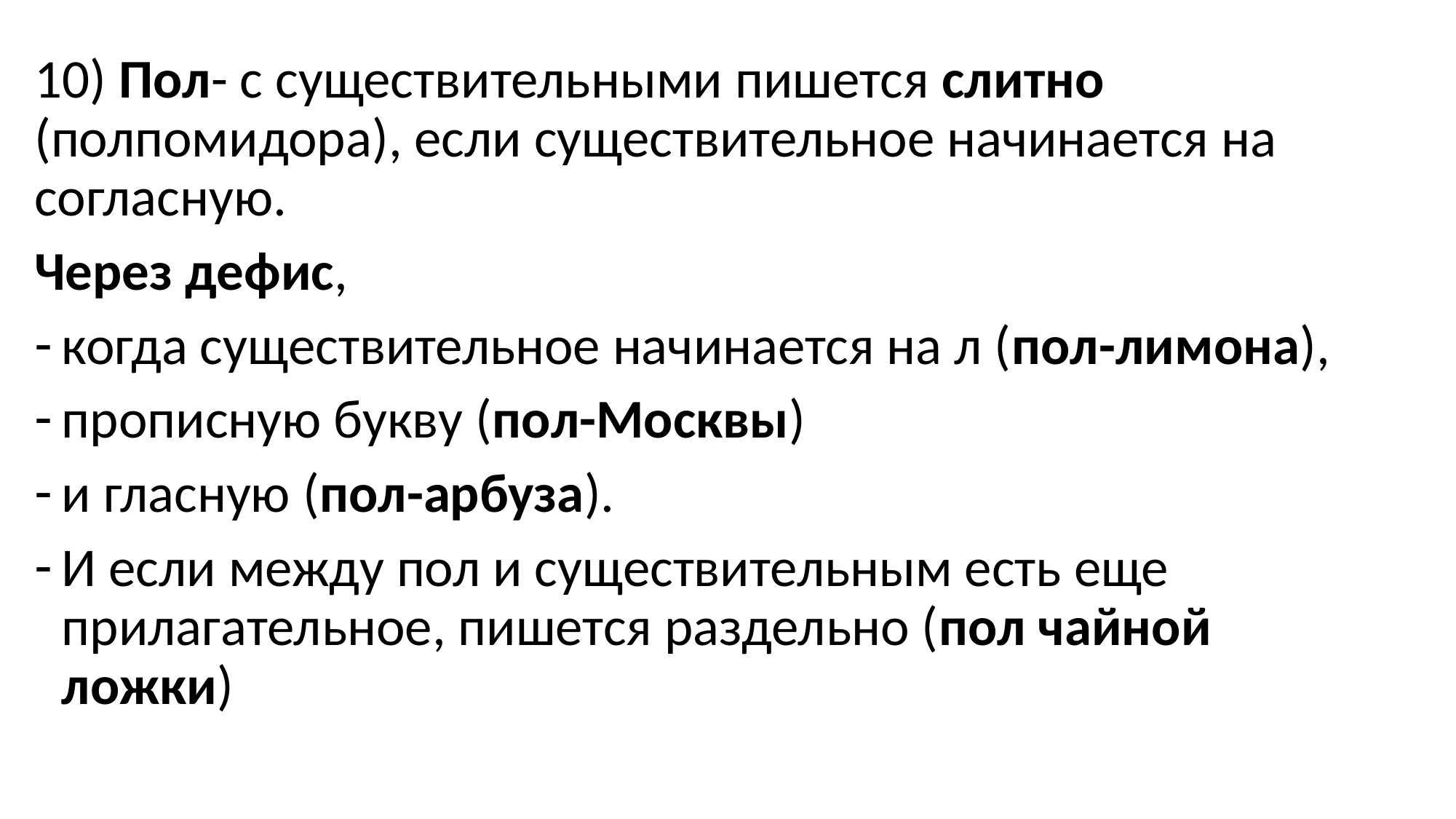

10) Пол- с существительными пишется слитно (полпомидора), если существительное начинается на согласную.
Через дефис,
когда существительное начинается на л (пол-лимона),
прописную букву (пол-Москвы)
и гласную (пол-арбуза).
И если между пол и существительным есть еще прилагательное, пишется раздельно (пол чайной ложки)